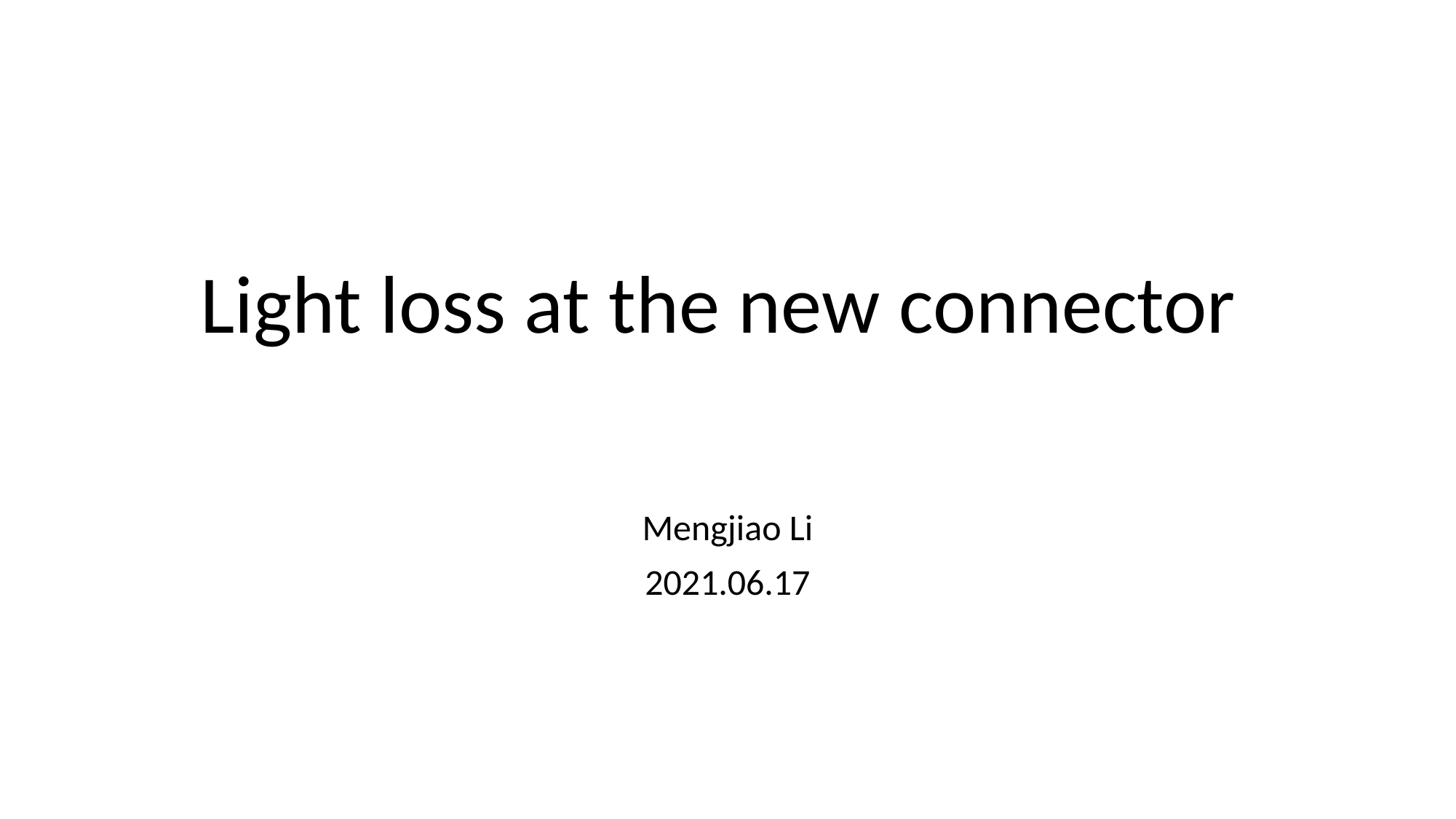

Light loss at the new connector

Mengjiao Li
2021.06.17